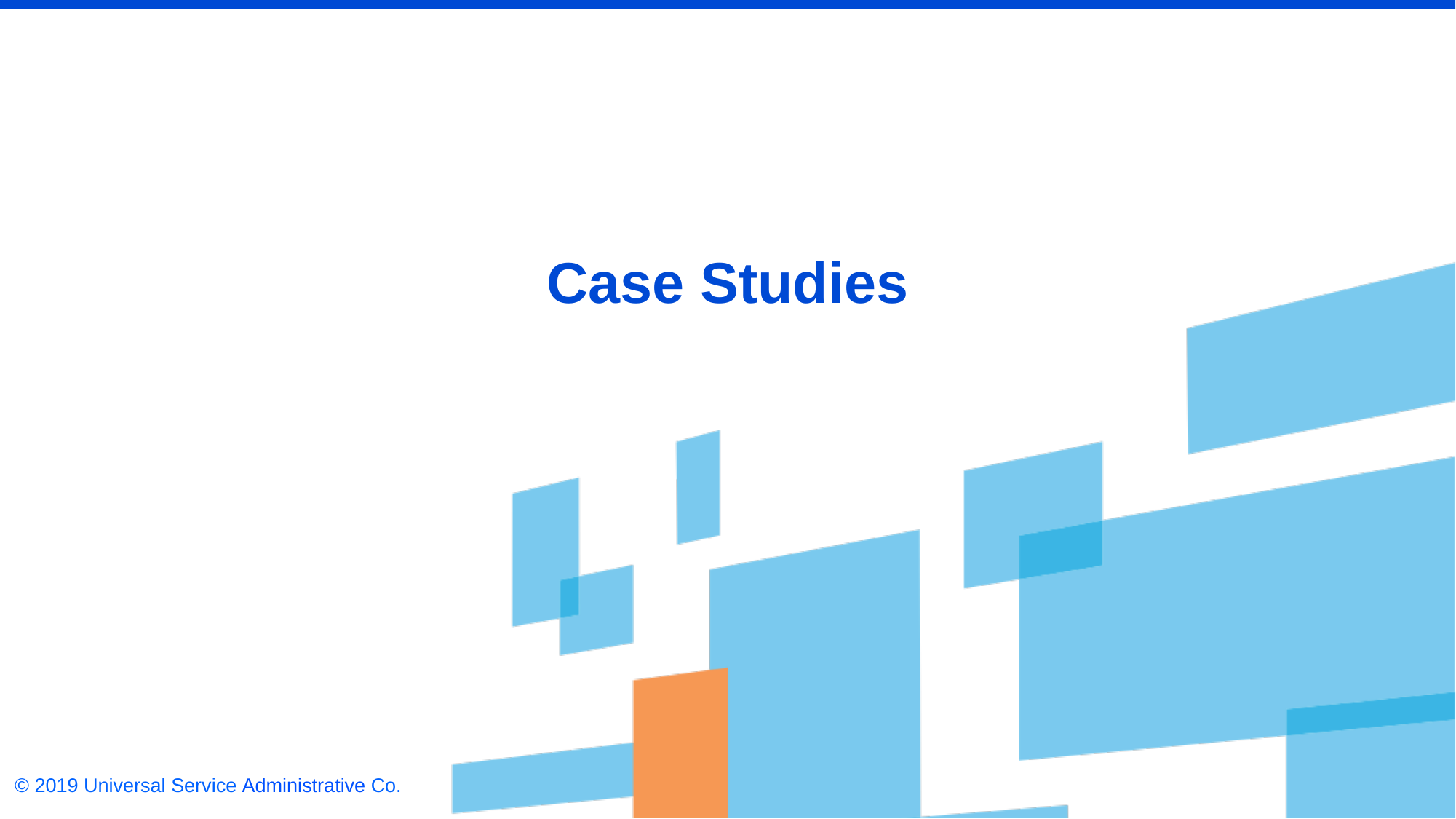

# Case Studies
© 2019 Universal Service Administrative Co.